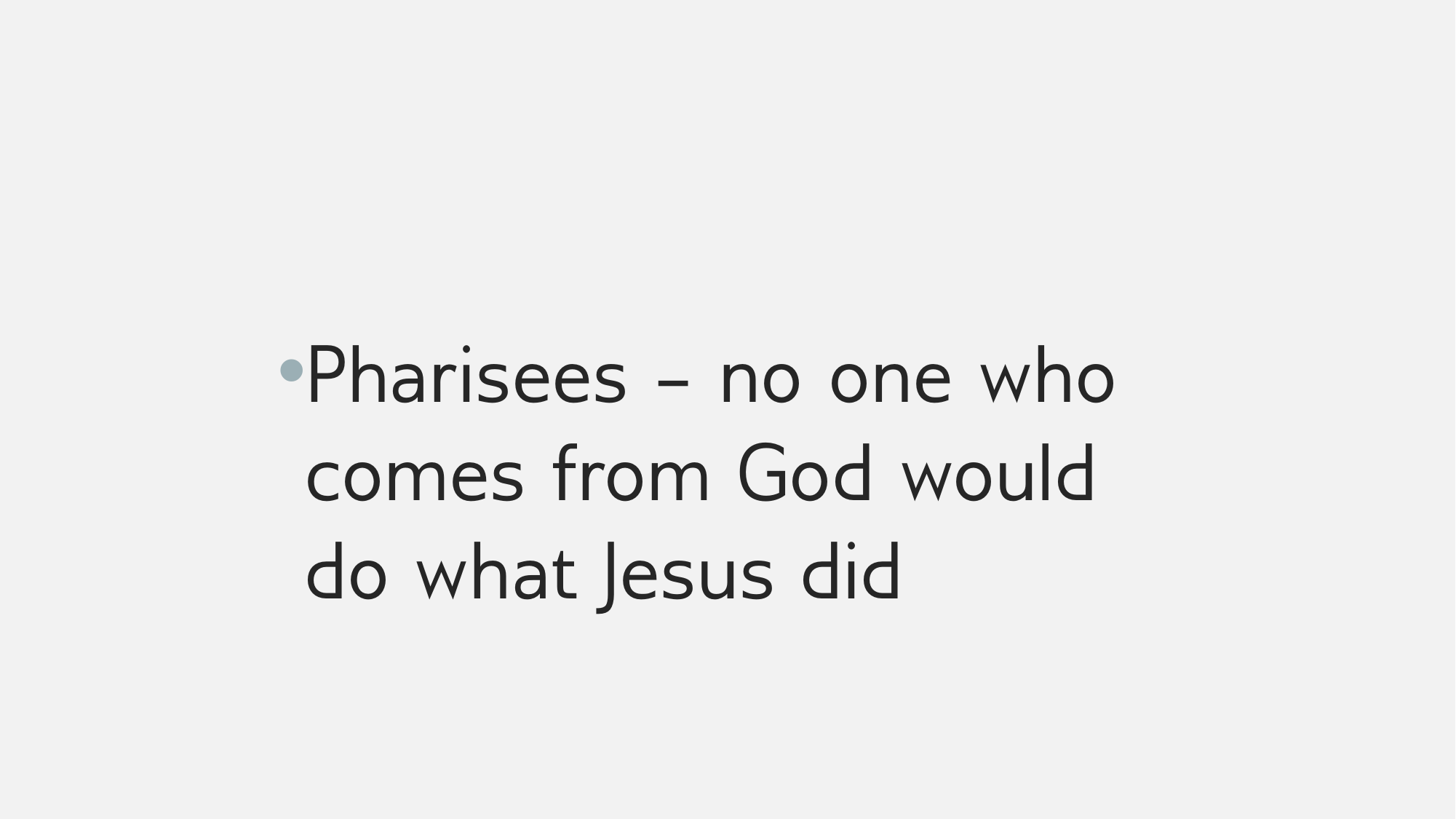

#
Pharisees – no one who comes from God would do what Jesus did